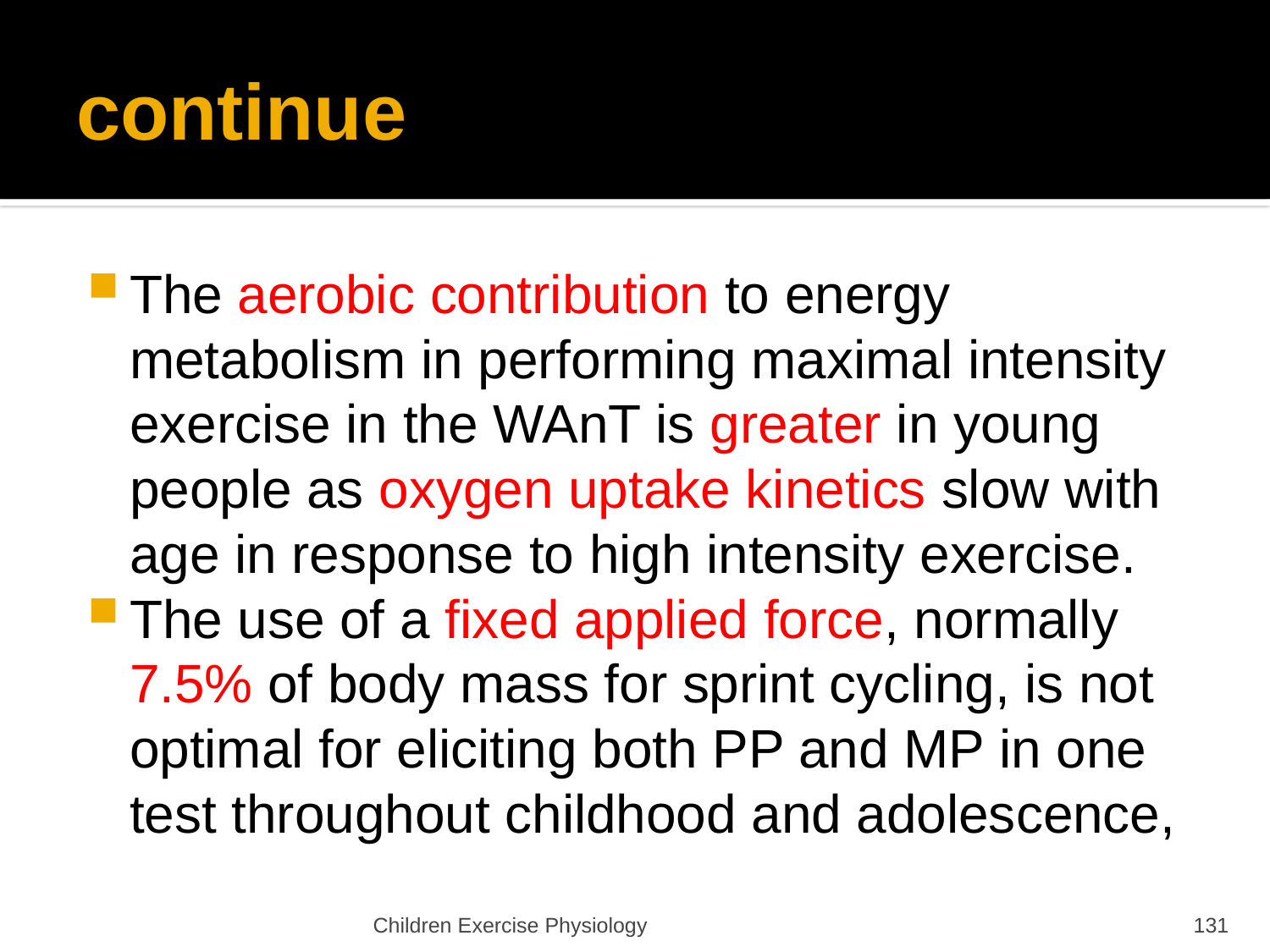

# continue
The aerobic contribution to energy metabolism in performing maximal intensity exercise in the WAnT is greater in young people as oxygen uptake kinetics slow with age in response to high intensity exercise.
The use of a fixed applied force, normally 7.5% of body mass for sprint cycling, is not optimal for eliciting both PP and MP in one test throughout childhood and adolescence,

Children Exercise Physiology
131